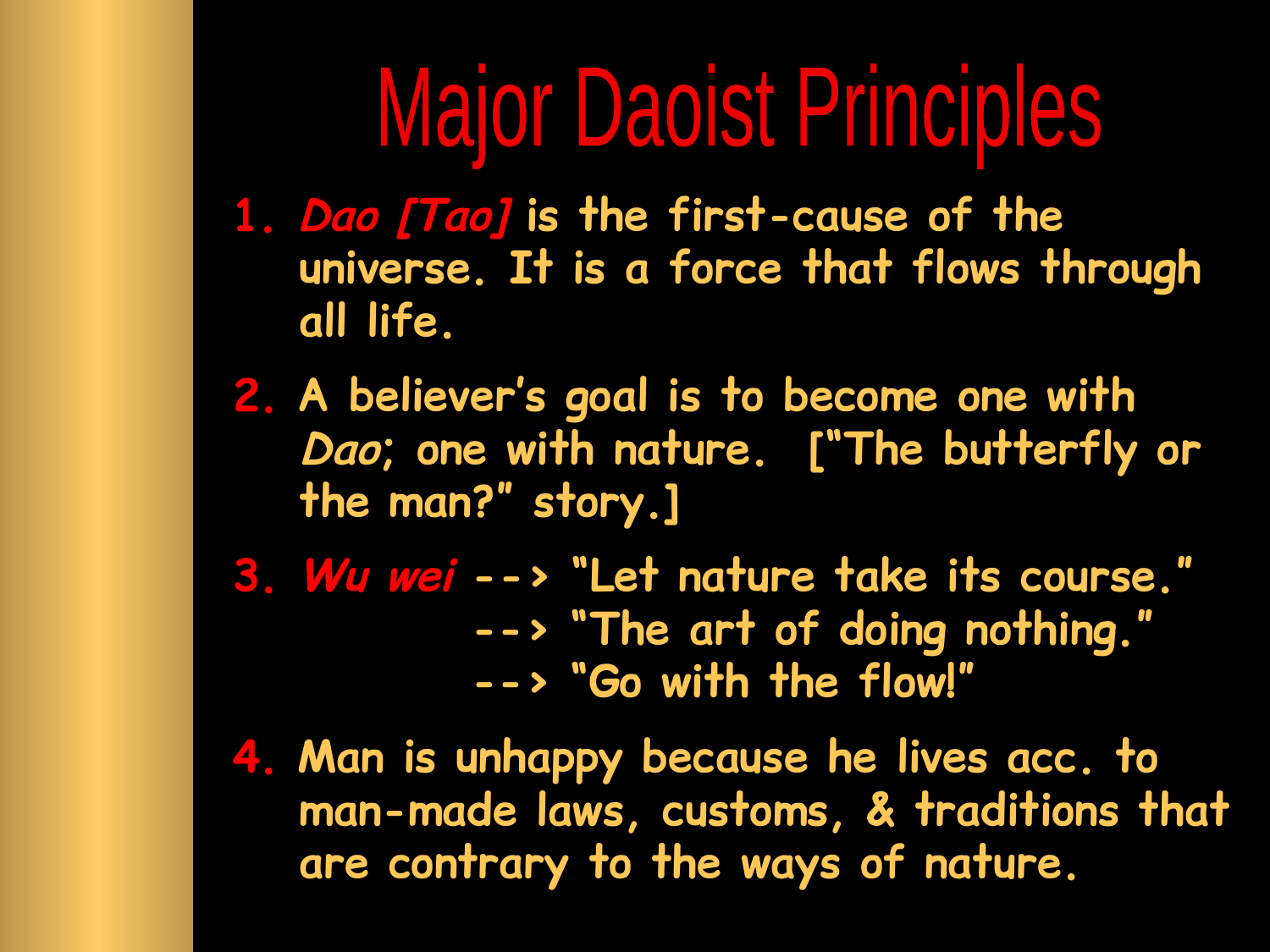

Major Daoist Principles
 1. Dao [Tao] is the first-cause of the
  universe. It is a force that flows through
  all life.
 2. A believer’s goal is to become one with
  Dao; one with nature.  [“The butterfly or
  the man?” story.]
 3. Wu wei --> “Let nature take its course.”
           --> “The art of doing nothing.”
           --> “Go with the flow!”
 4. Man is unhappy because he lives acc. to
  man-made laws, customs, & traditions that
  are contrary to the ways of nature.